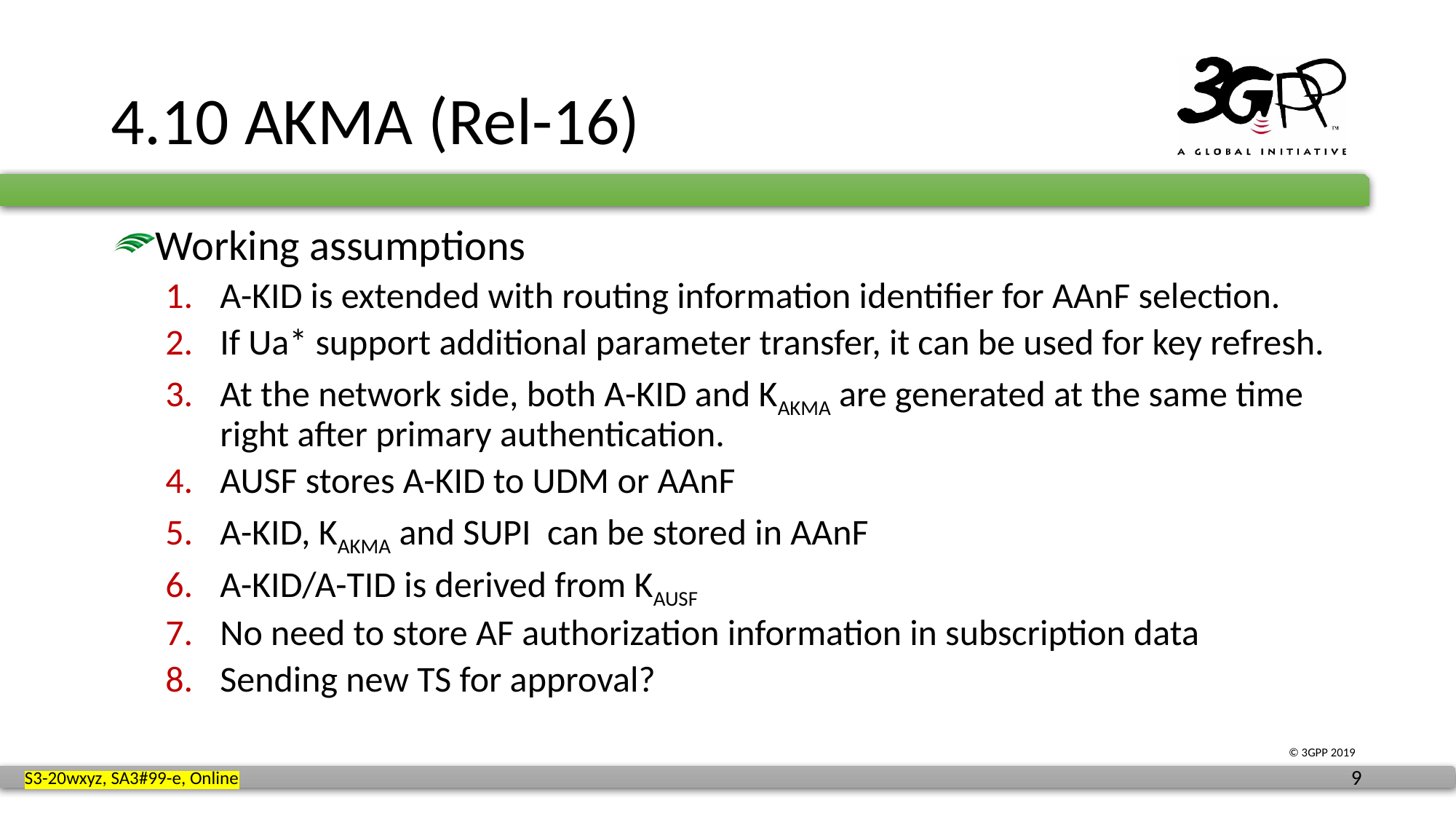

# 4.10 AKMA (Rel-16)
Working assumptions
A-KID is extended with routing information identifier for AAnF selection.
If Ua* support additional parameter transfer, it can be used for key refresh.
At the network side, both A-KID and KAKMA are generated at the same time right after primary authentication.
AUSF stores A-KID to UDM or AAnF
A-KID, KAKMA and SUPI  can be stored in AAnF
A-KID/A-TID is derived from KAUSF
No need to store AF authorization information in subscription data
Sending new TS for approval?